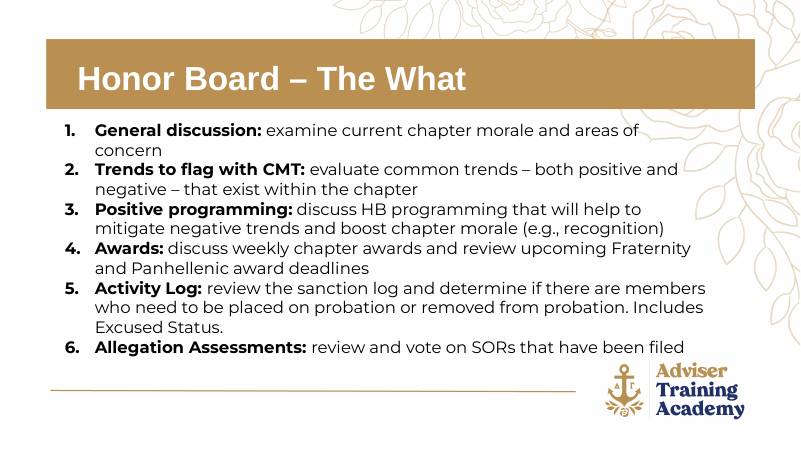

Honor Board – The What
General discussion: examine current chapter morale and areas of concern
Trends to flag with CMT: evaluate common trends – both positive and negative – that exist within the chapter
Positive programming: discuss HB programming that will help to mitigate negative trends and boost chapter morale (e.g., recognition)
Awards: discuss weekly chapter awards and review upcoming Fraternity and Panhellenic award deadlines
Activity Log: review the sanction log and determine if there are members who need to be placed on probation or removed from probation. Includes Excused Status.
Allegation Assessments: review and vote on SORs that have been filed